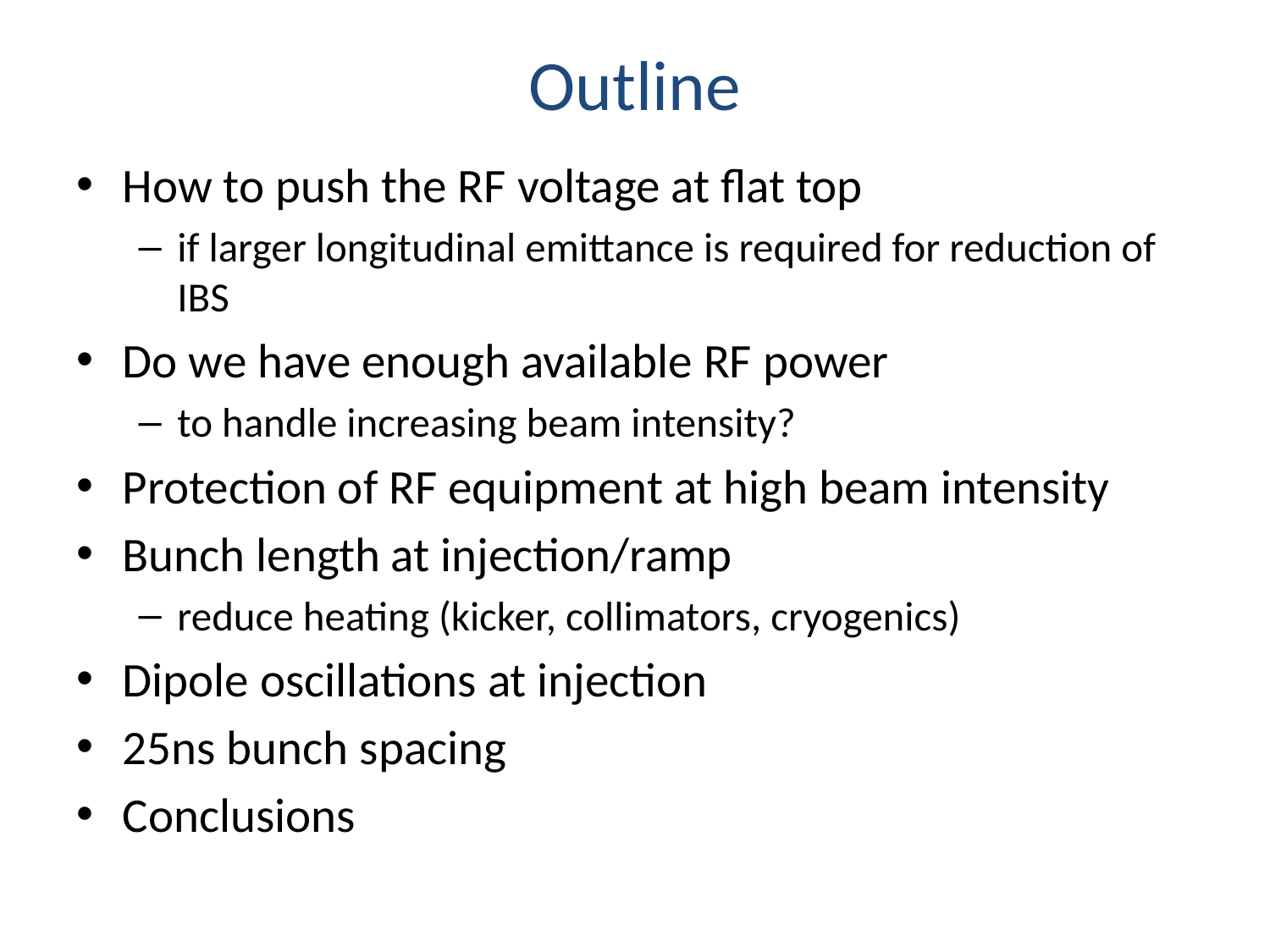

# Outline
How to push the RF voltage at flat top
if larger longitudinal emittance is required for reduction of IBS
Do we have enough available RF power
to handle increasing beam intensity?
Protection of RF equipment at high beam intensity
Bunch length at injection/ramp
reduce heating (kicker, collimators, cryogenics)
Dipole oscillations at injection
25ns bunch spacing
Conclusions